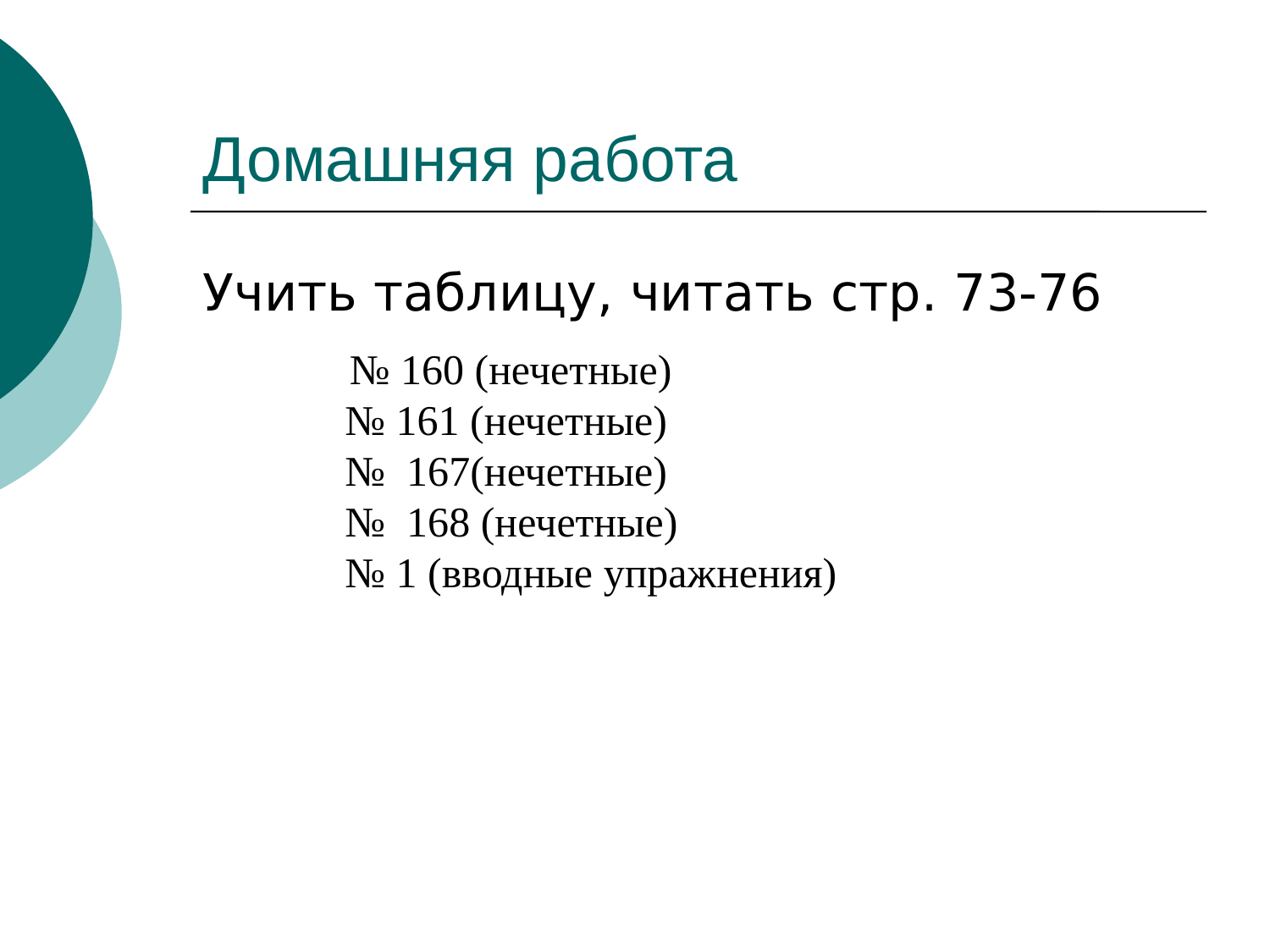

# Домашняя работа
Учить таблицу, читать стр. 73-76

                № 160 (нечетные)
             № 161 (нечетные)
             №  167(нечетные)
             №  168 (нечетные)
             № 1 (вводные упражнения)